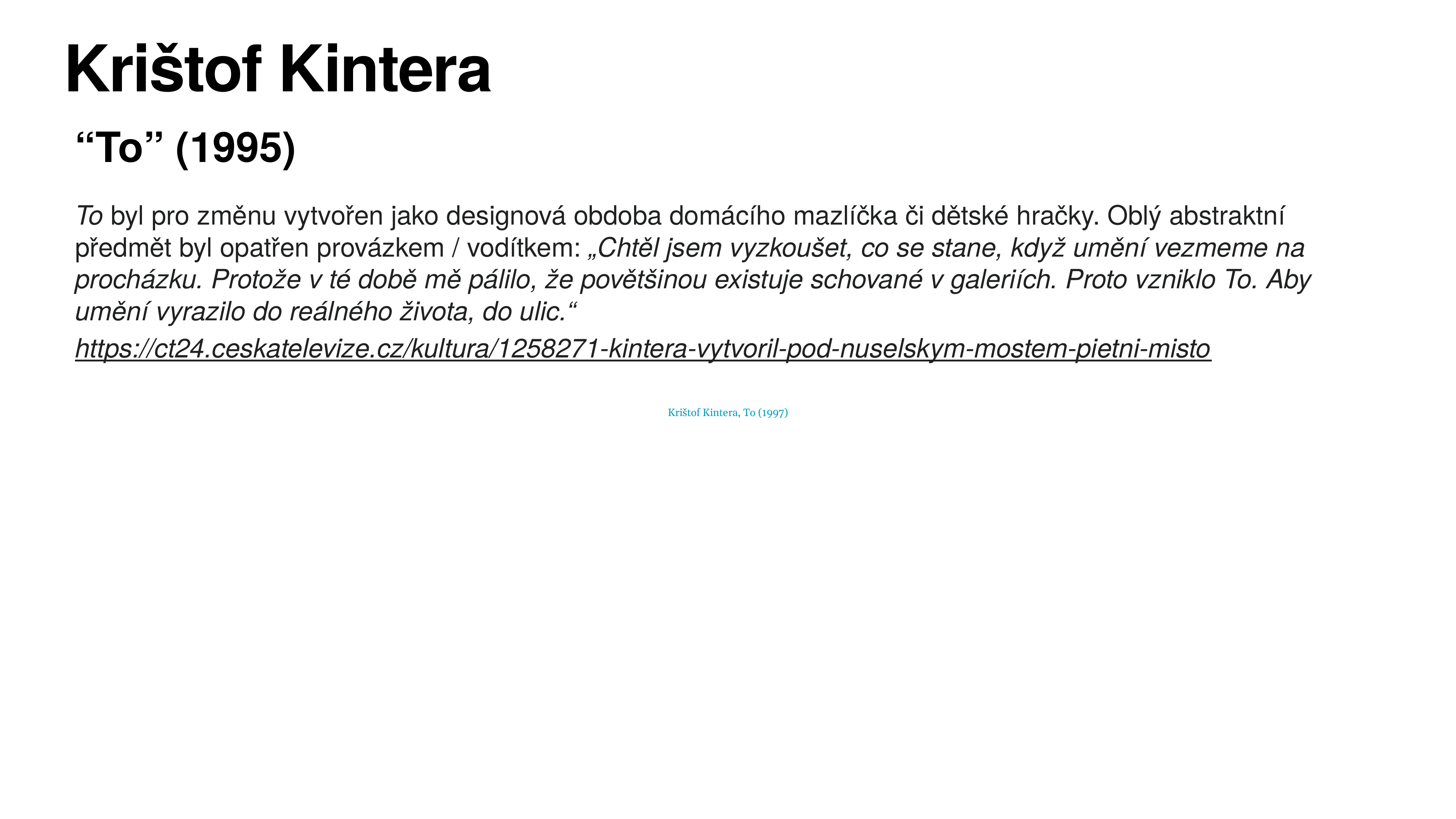

# Krištof Kintera
“To” (1995)
To byl pro změnu vytvořen jako designová obdoba domácího mazlíčka či dětské hračky. Oblý abstraktní předmět byl opatřen provázkem / vodítkem: „Chtěl jsem vyzkoušet, co se stane, když umění vezmeme na procházku. Protože v té době mě pálilo, že povětšinou existuje schované v galeriích. Proto vzniklo To. Aby umění vyrazilo do reálného života, do ulic.“
https://ct24.ceskatelevize.cz/kultura/1258271-kintera-vytvoril-pod-nuselskym-mostem-pietni-misto

Krištof Kintera, To (1997)